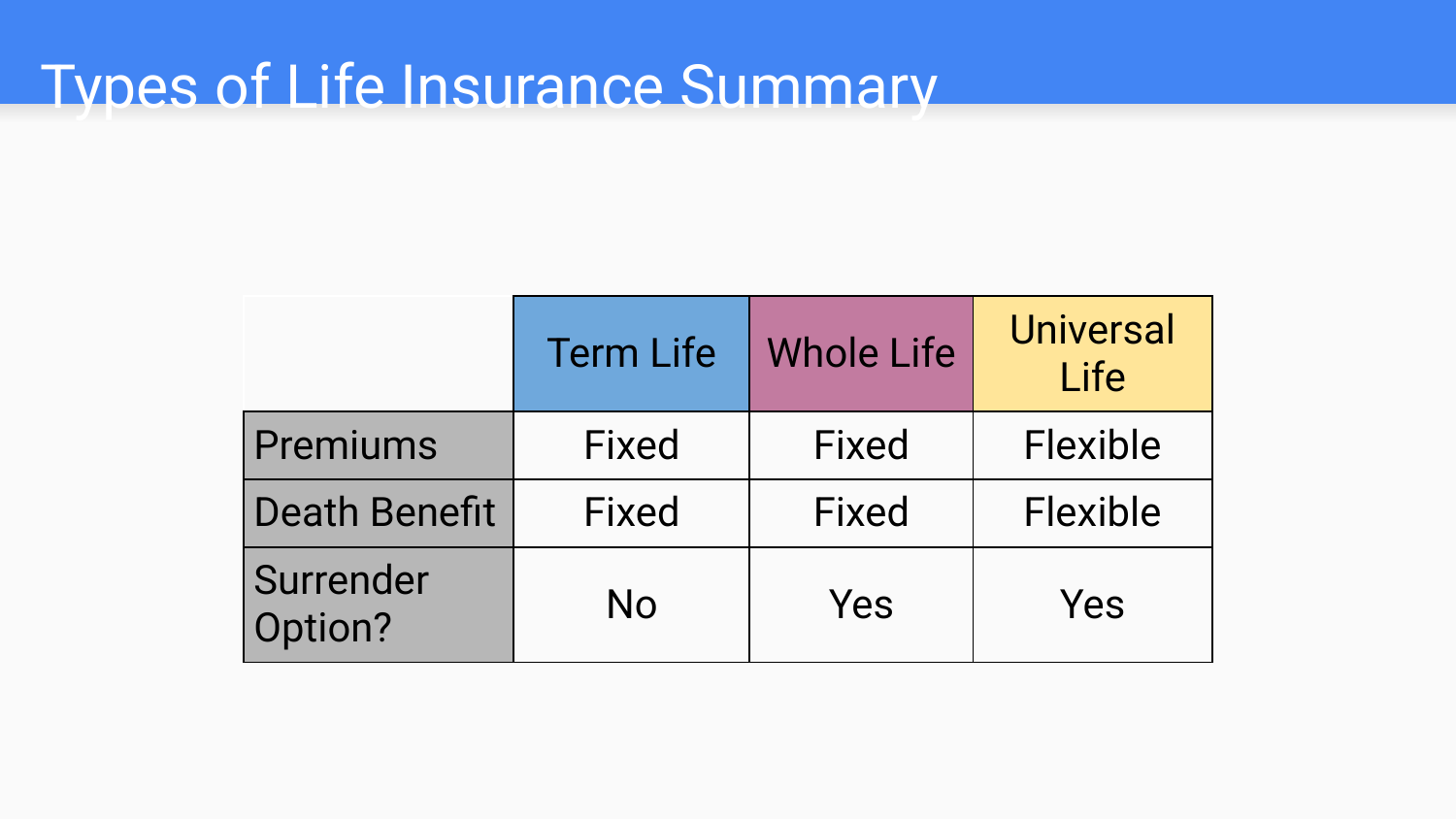

# Types of Life Insurance Summary
|  | Term Life | Whole Life | Universal Life |
| --- | --- | --- | --- |
| Premiums | Fixed | Fixed | Flexible |
| Death Benefit | Fixed | Fixed | Flexible |
| Surrender Option? | No | Yes | Yes |